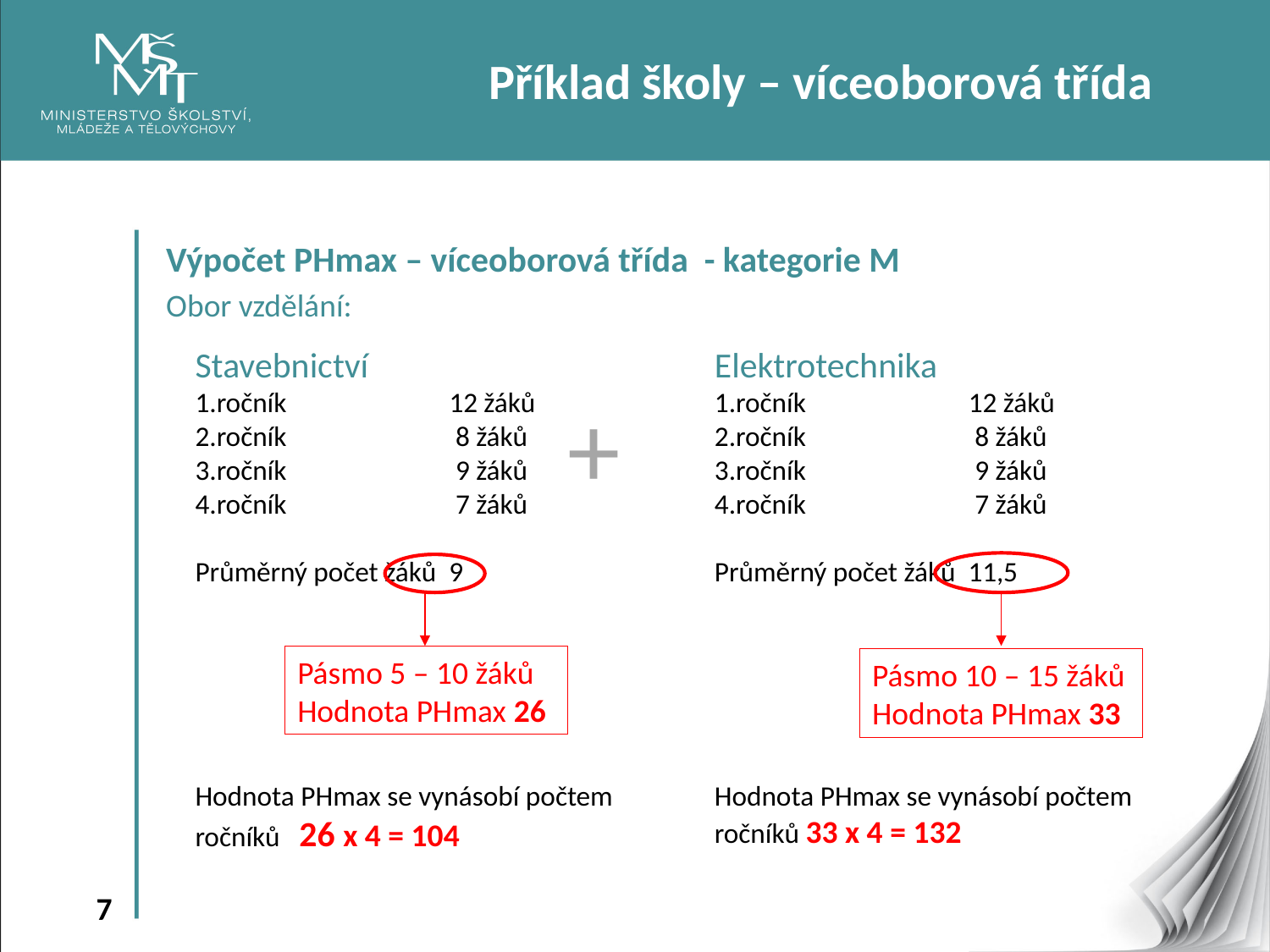

Příklad školy – víceoborová třída
Výpočet PHmax – víceoborová třída  - kategorie M
Obor vzdělání:

Stavebnictví
ročník		12 žáků
ročník		 8 žáků
ročník		 9 žáků
ročník		 7 žáků

Průměrný počet žáků  9

Hodnota PHmax se vynásobí počtem ročníků   26 x 4 = 104
Elektrotechnika
ročník		12 žáků
ročník		 8 žáků
ročník		 9 žáků
ročník		 7 žáků

Průměrný počet žáků  11,5

Hodnota PHmax se vynásobí počtem ročníků 33 x 4 = 132
+

Pásmo 5 – 10 žáků
Hodnota PHmax 26
Pásmo 10 – 15 žáků
Hodnota PHmax 33